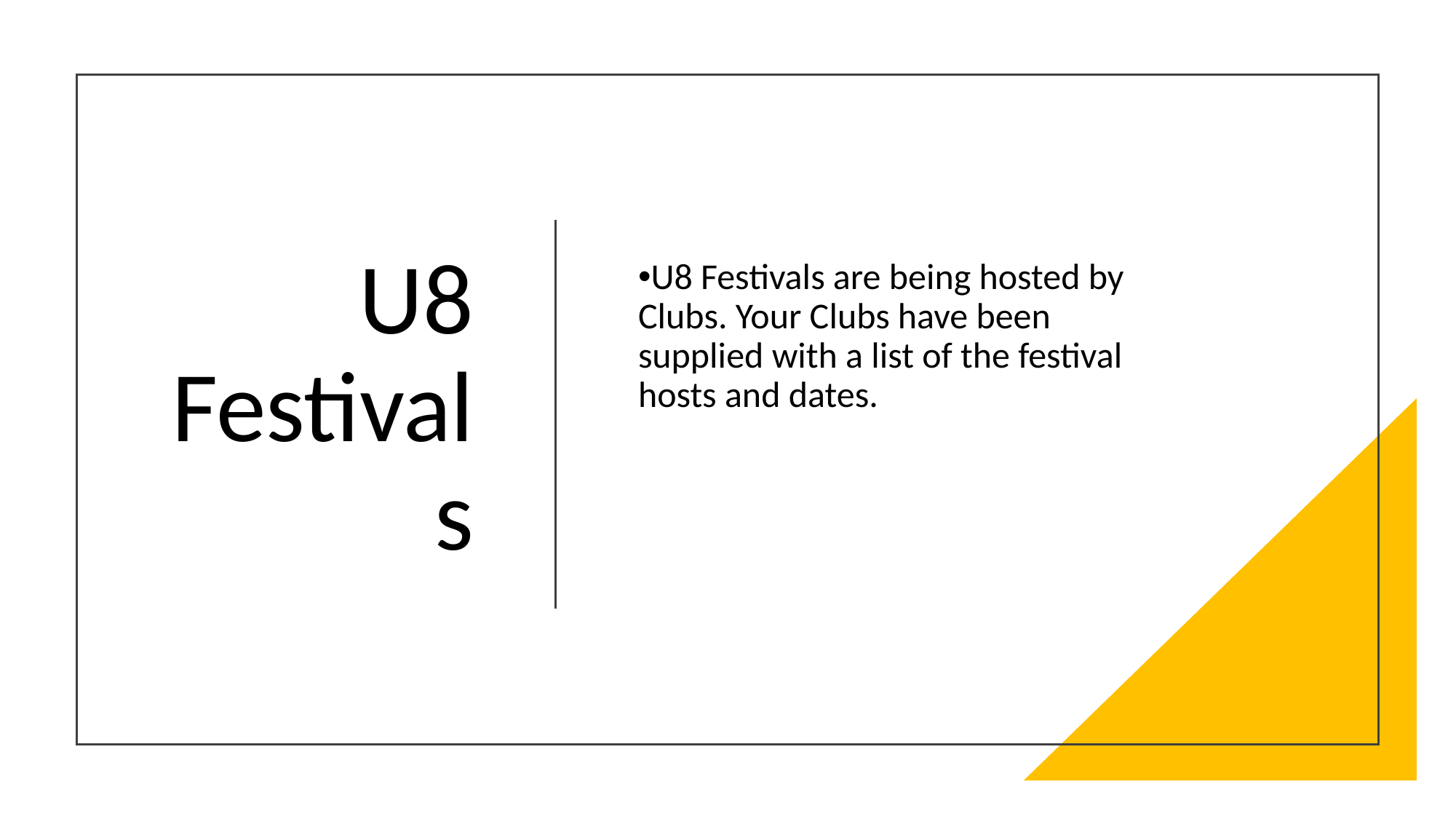

U8 Festivals
U8 Festivals are being hosted by Clubs. Your Clubs have been supplied with a list of the festival hosts and dates.